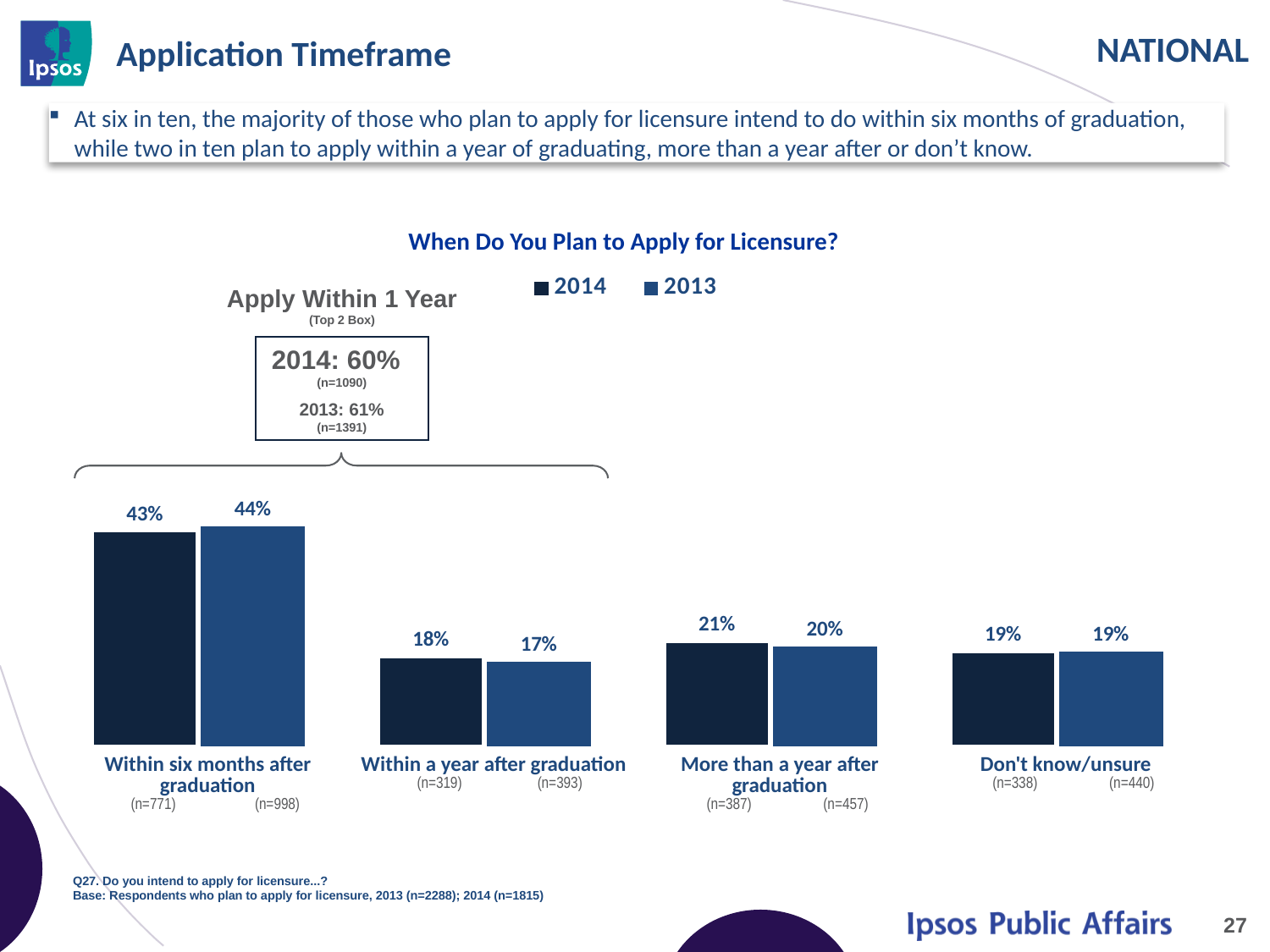

# Application Timeframe
At six in ten, the majority of those who plan to apply for licensure intend to do within six months of graduation, while two in ten plan to apply within a year of graduating, more than a year after or don’t know.

When Do You Plan to Apply for Licensure?

### Chart

| Category | 2014 | 2013 |
|---|---|---|
| Within six months after graduation | 0.43 | 0.44 |
| Within a year after graduation | 0.18 | 0.17 |
| More than a year after graduation | 0.21 | 0.2 |
| Don't know/unsure | 0.19 | 0.19 |
Apply Within 1 Year
(Top 2 Box)
2014: 60%     (n=1090)
2013: 61%
(n=1391)
| Within six months after graduation (n=771) (n=998) | Within a year after graduation (n=319) (n=393) | More than a year after graduation (n=387) (n=457) | Don't know/unsure (n=338) (n=440) |
| --- | --- | --- | --- |
Q27. Do you intend to apply for licensure...?
Base: Respondents who plan to apply for licensure, 2013 (n=2288); 2014 (n=1815)
27